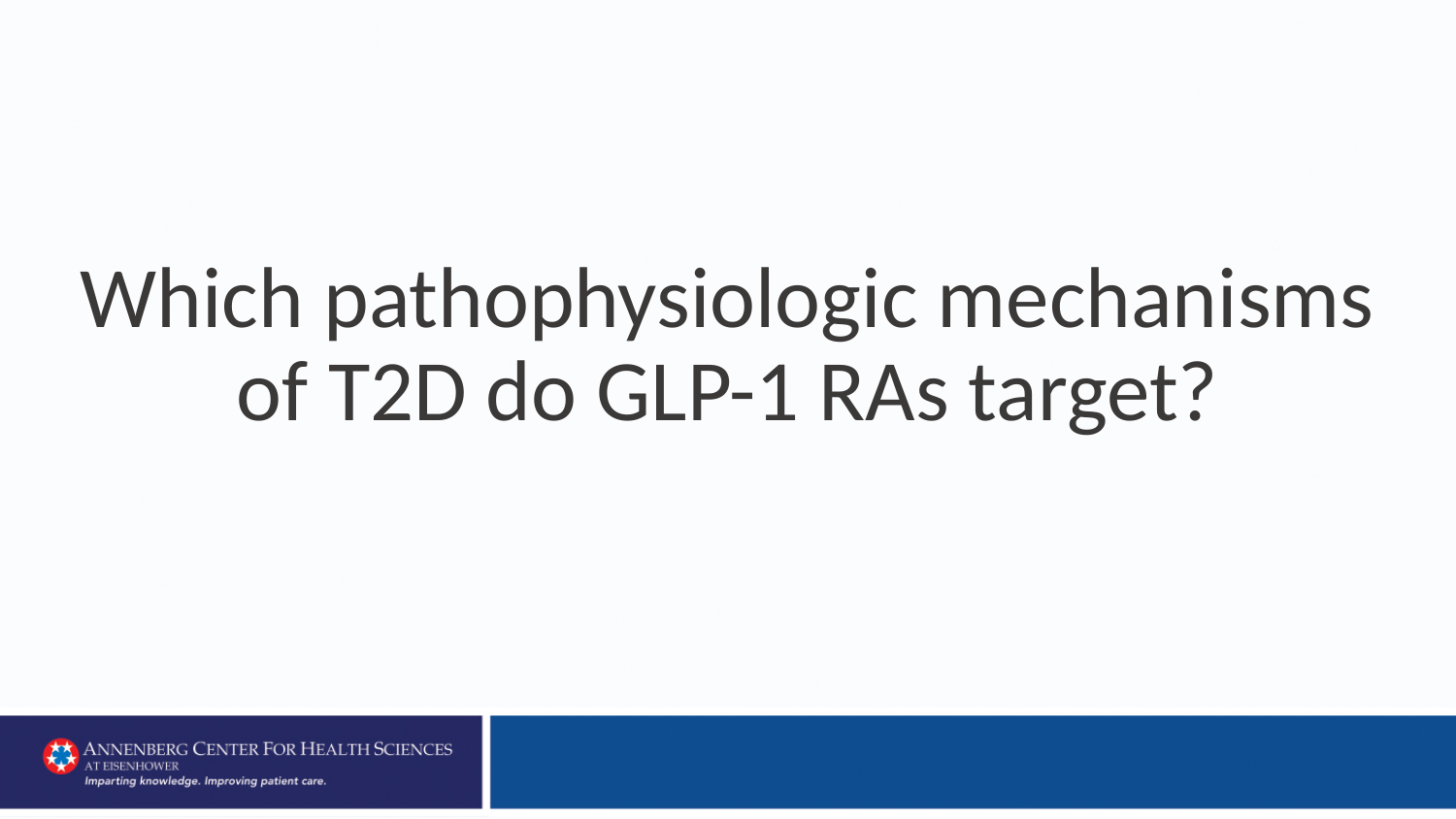

# Which pathophysiologic mechanisms of T2D do GLP-1 RAs target?